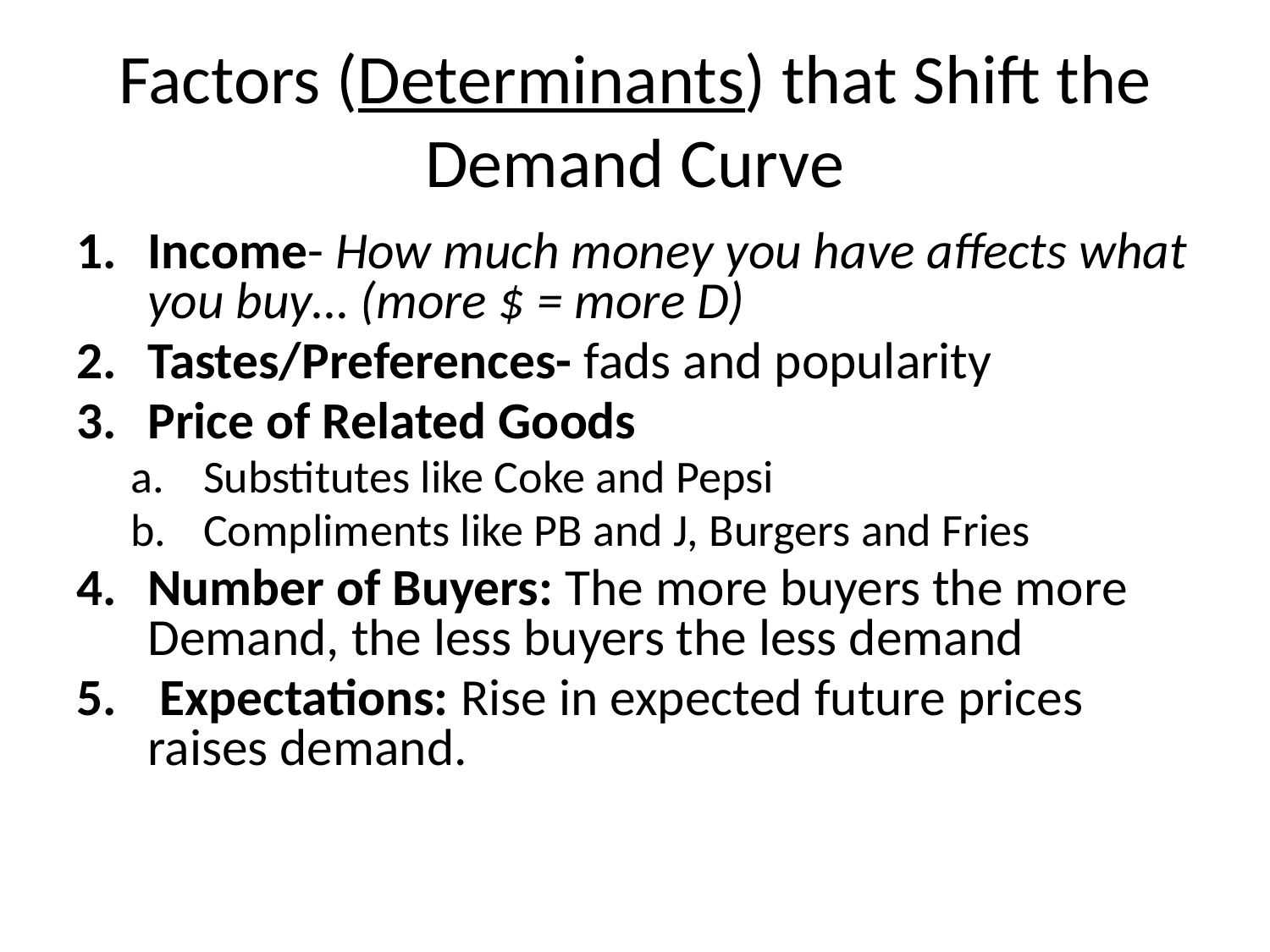

# Factors (Determinants) that Shift the Demand Curve
Income- How much money you have affects what you buy… (more $ = more D)
Tastes/Preferences- fads and popularity
Price of Related Goods
Substitutes like Coke and Pepsi
Compliments like PB and J, Burgers and Fries
Number of Buyers: The more buyers the more Demand, the less buyers the less demand
 Expectations: Rise in expected future prices raises demand.